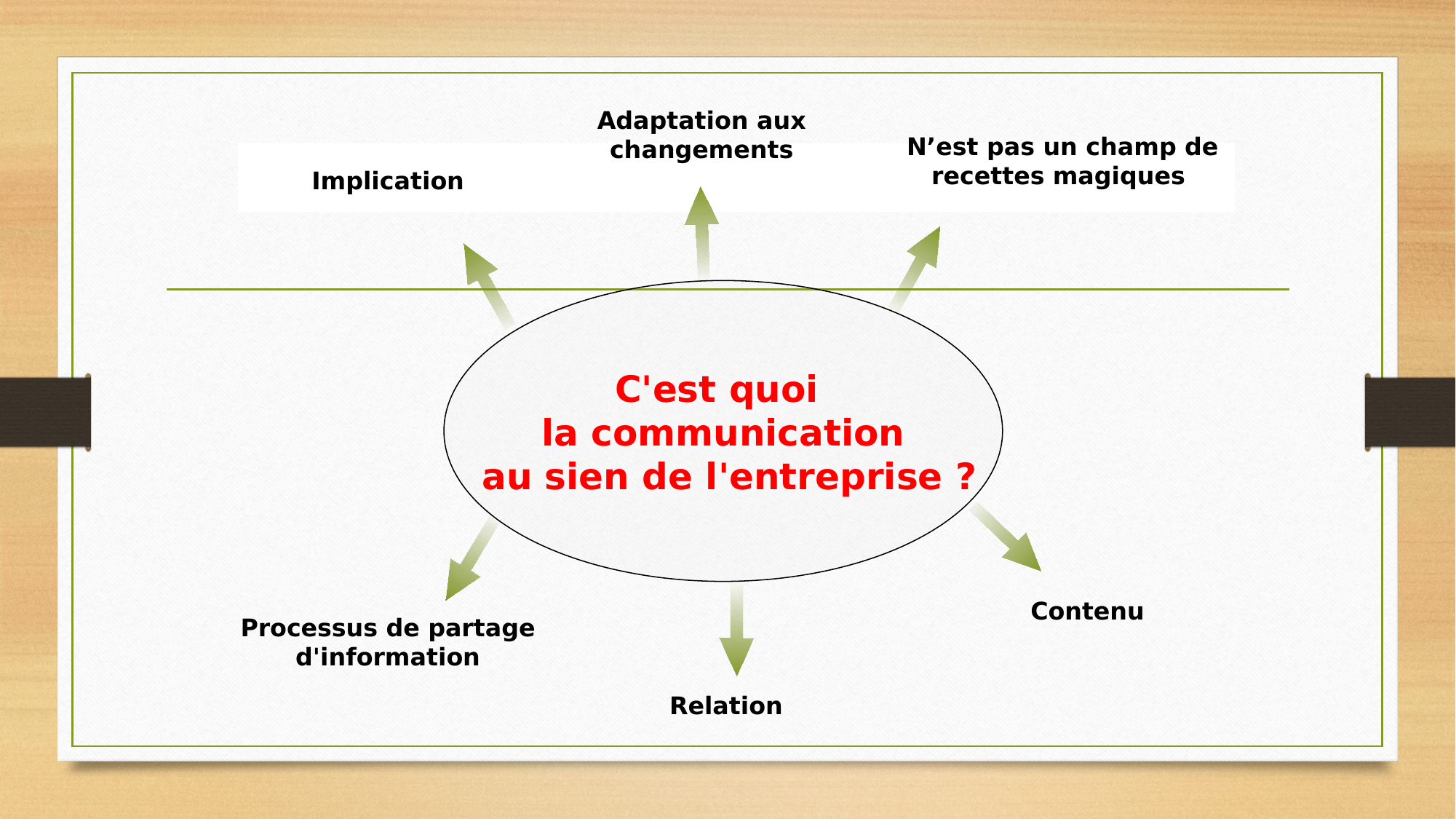

Adaptation aux changements
 N’est pas un champ de recettes magiques

Implication

C'est quoi
la communication
 au sien de l'entreprise ?

Contenu
Processus de partage d'information

Relation